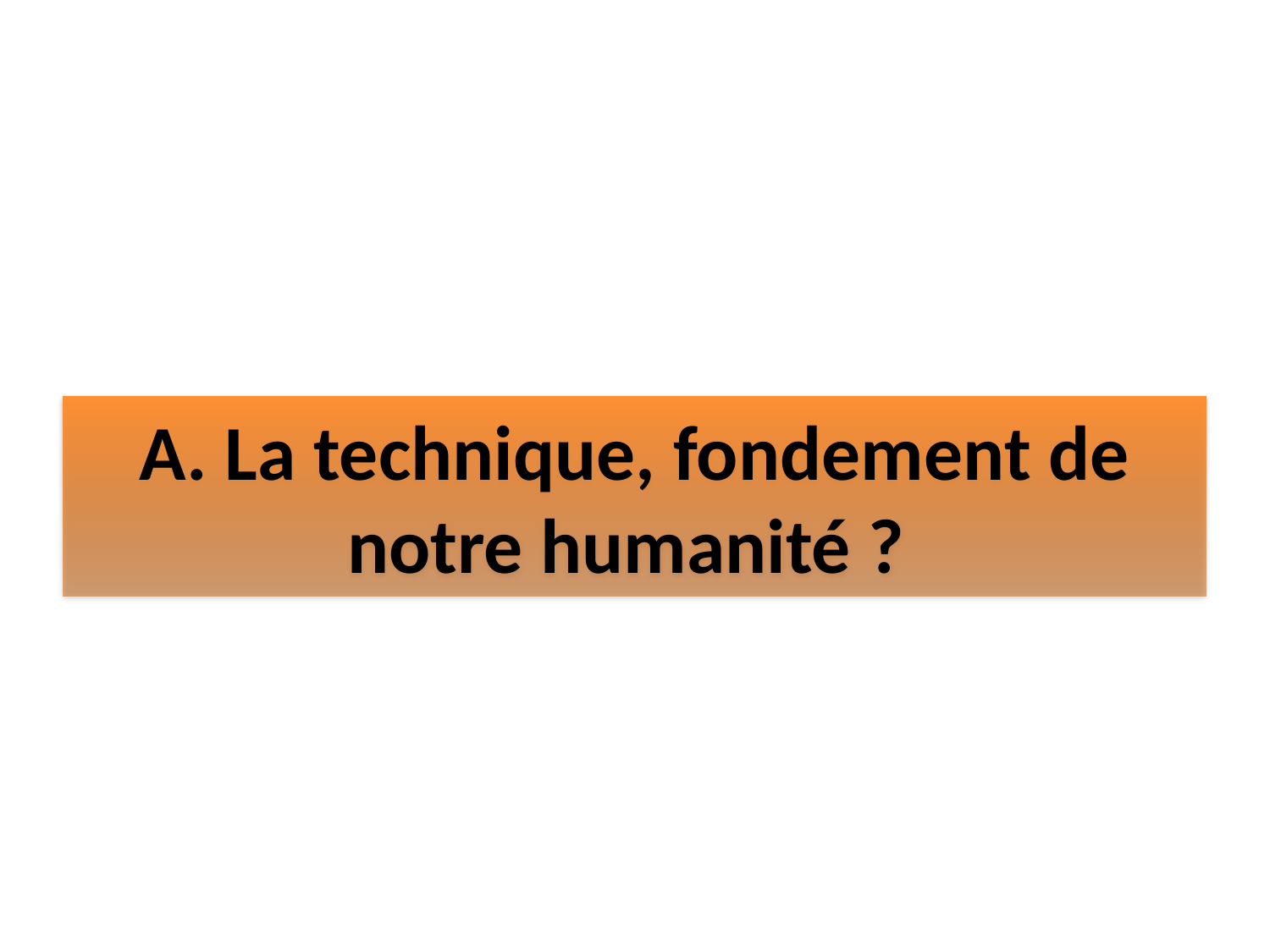

A. La technique, fondement de notre humanité ?